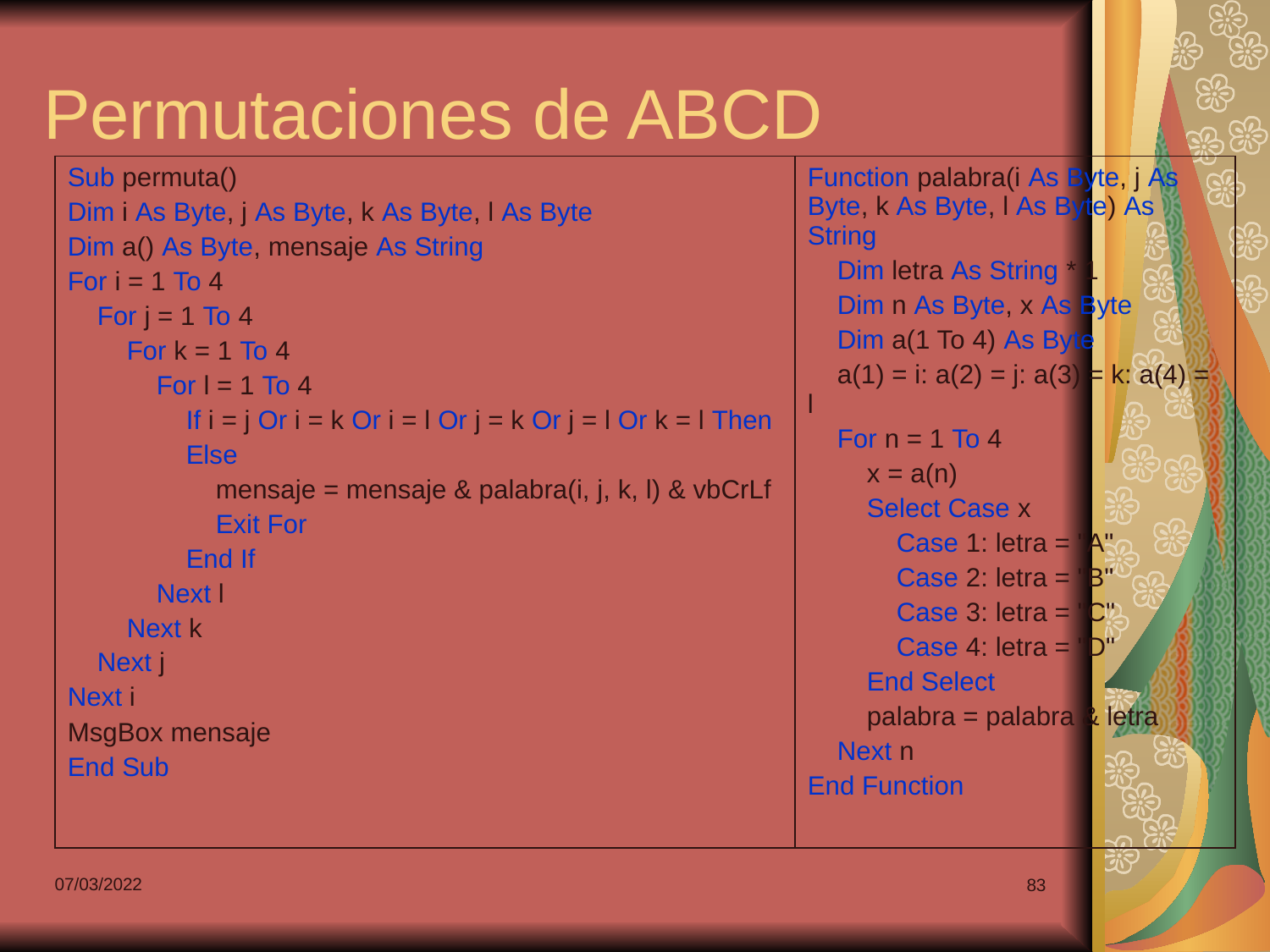

# Permutaciones de ABCD
| Sub permuta() Dim i As Byte, j As Byte, k As Byte, l As Byte Dim a() As Byte, mensaje As String For i = 1 To 4 For j = 1 To 4 For k = 1 To 4 For l = 1 To 4 If i = j Or i = k Or i = l Or j = k Or j = l Or k = l Then Else mensaje = mensaje & palabra(i, j, k, l) & vbCrLf Exit For End If Next l Next k Next j Next i MsgBox mensaje End Sub | Function palabra(i As Byte, j As Byte, k As Byte, l As Byte) As String Dim letra As String \* 1 Dim n As Byte, x As Byte Dim a(1 To 4) As Byte a(1) = i: a(2) = j: a(3) = k: a(4) = l For n = 1 To 4 x = a(n) Select Case x Case 1: letra = "A" Case 2: letra = "B" Case 3: letra = "C" Case 4: letra = "D" End Select palabra = palabra & letra Next n End Function |
| --- | --- |
07/03/2022
83